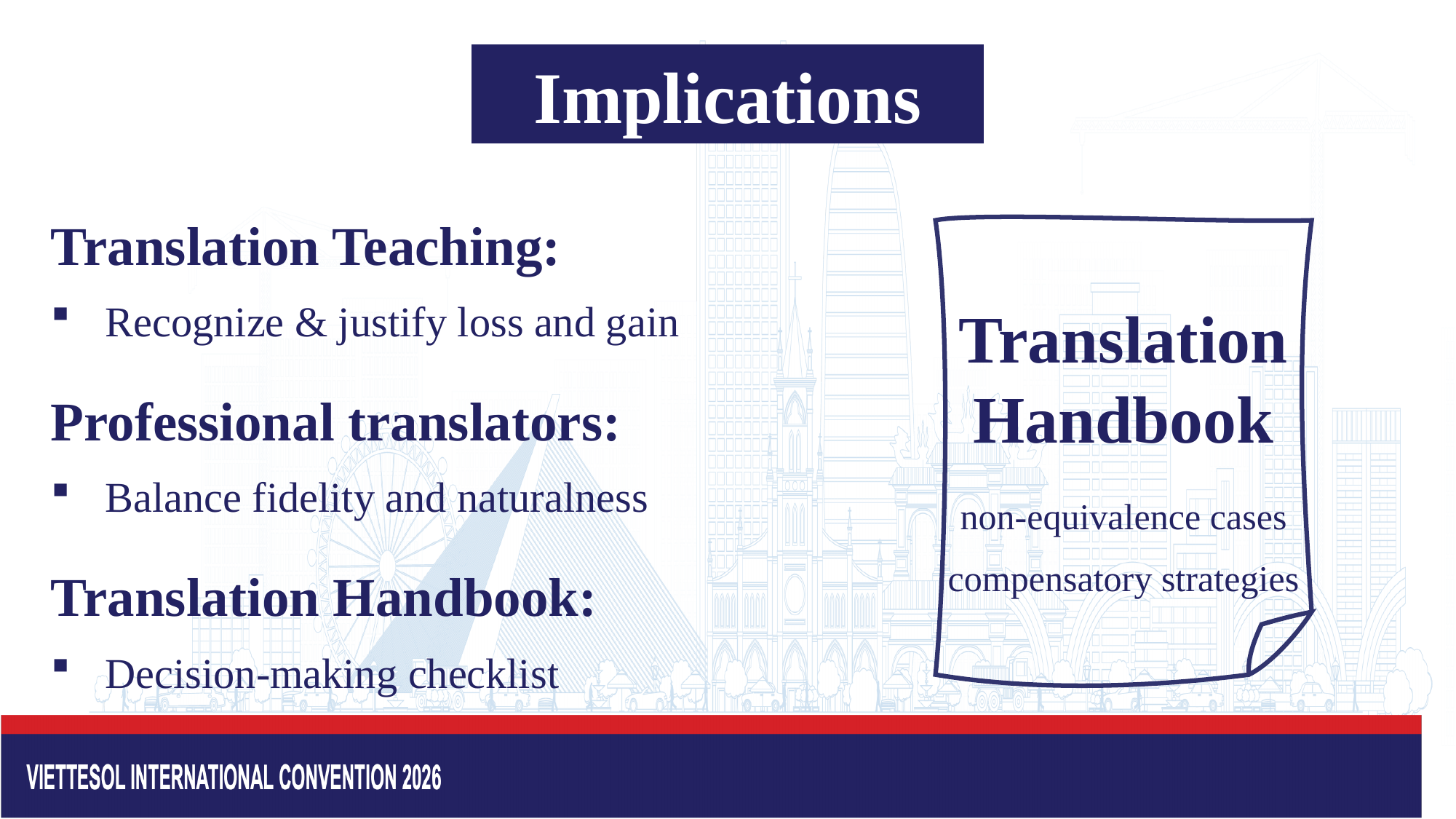

Implications
Translation Teaching:
Recognize & justify loss and gain
Translation Handbook
non-equivalence cases
compensatory strategies
Professional translators:
Balance fidelity and naturalness
Translation Handbook:
Decision-making checklist